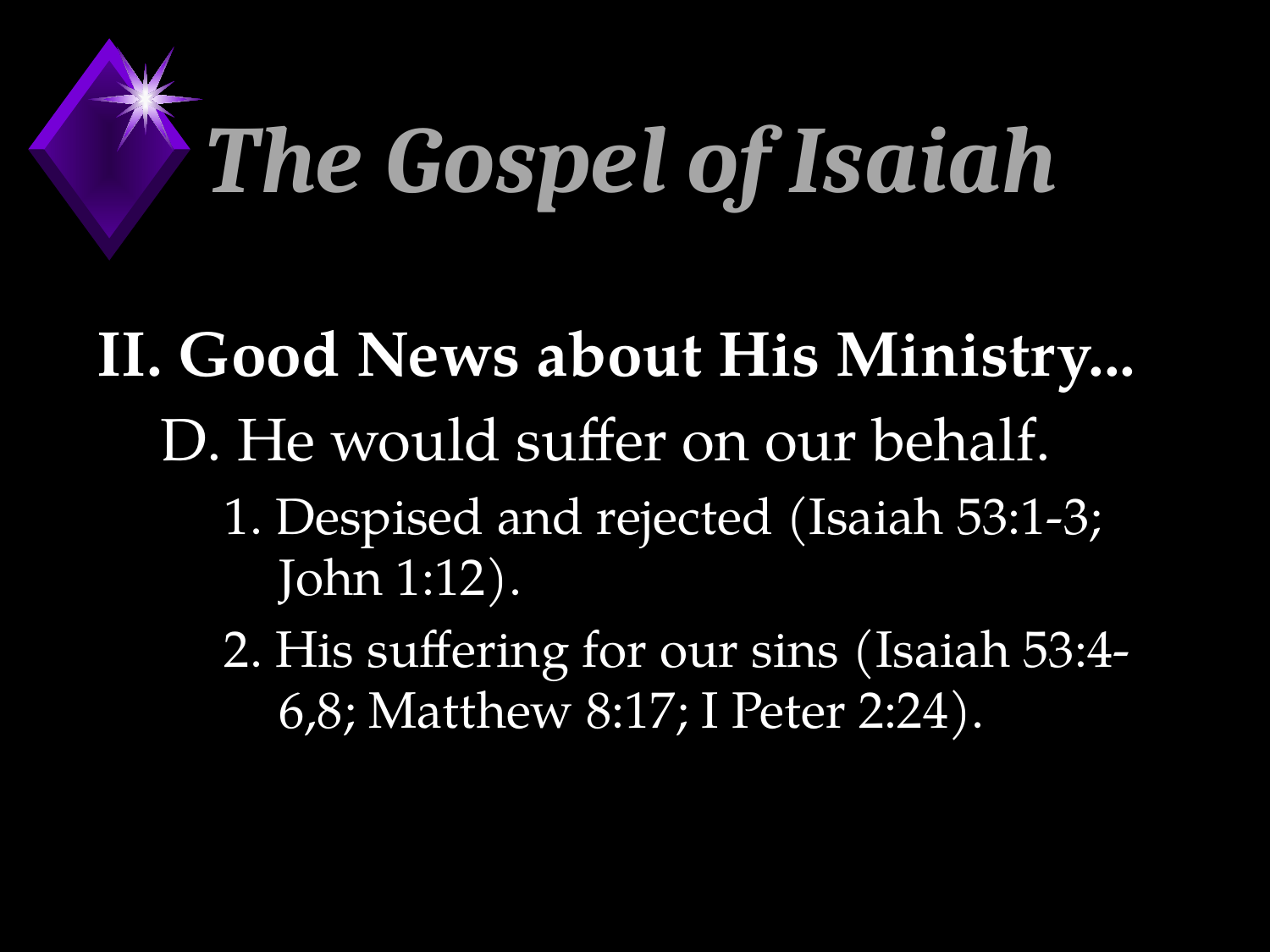

# The Gospel of Isaiah
II. Good News about His Ministry...
D. He would suffer on our behalf.
1. Despised and rejected (Isaiah 53:1-3; John 1:12).
2. His suffering for our sins (Isaiah 53:4-6,8; Matthew 8:17; I Peter 2:24).